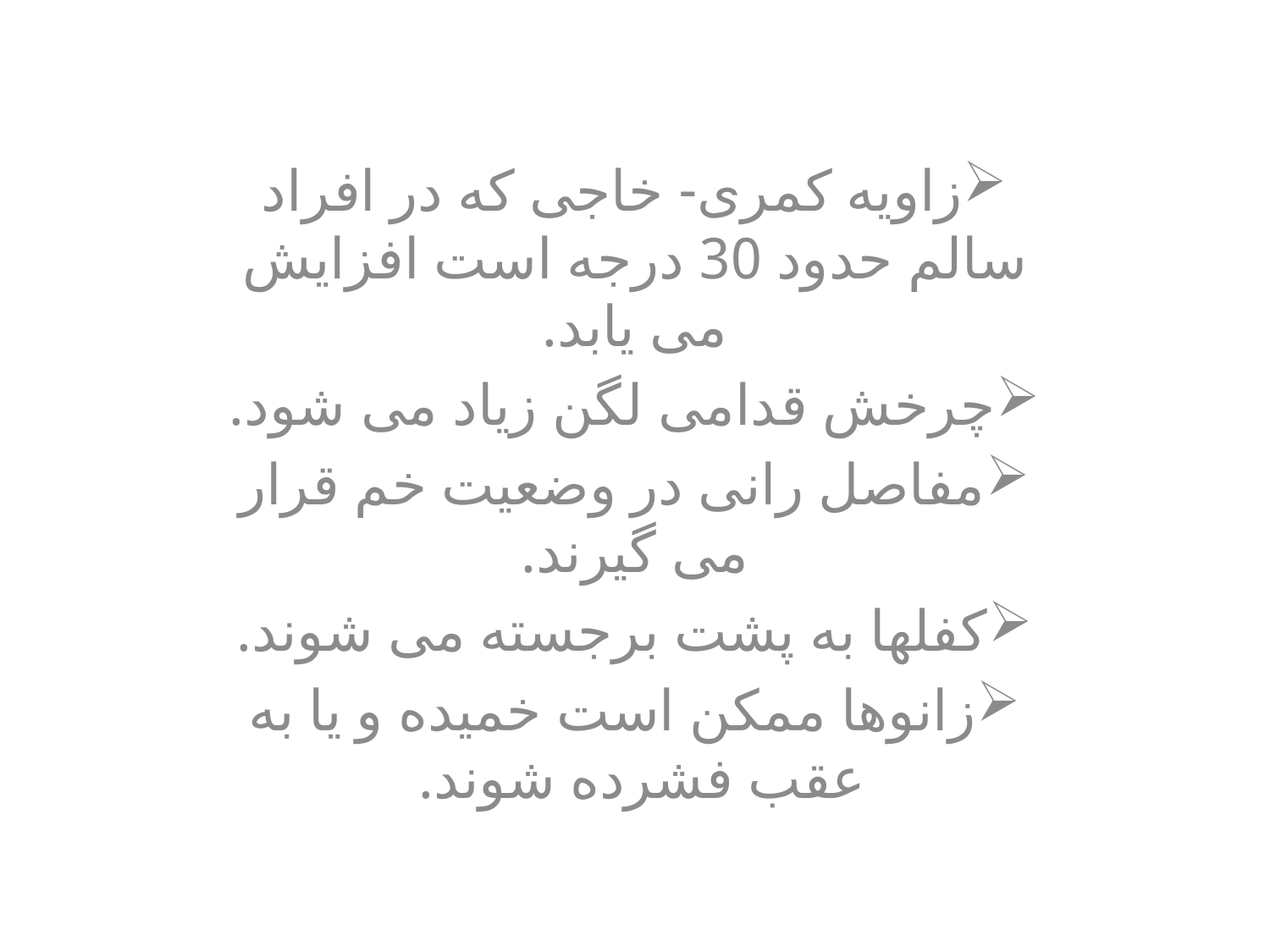

زاویه کمری- خاجی که در افراد سالم حدود 30 درجه است افزایش می یابد.
چرخش قدامی لگن زیاد می شود.
مفاصل رانی در وضعیت خم قرار می گیرند.
کفلها به پشت برجسته می شوند.
زانوها ممکن است خمیده و یا به عقب فشرده شوند.